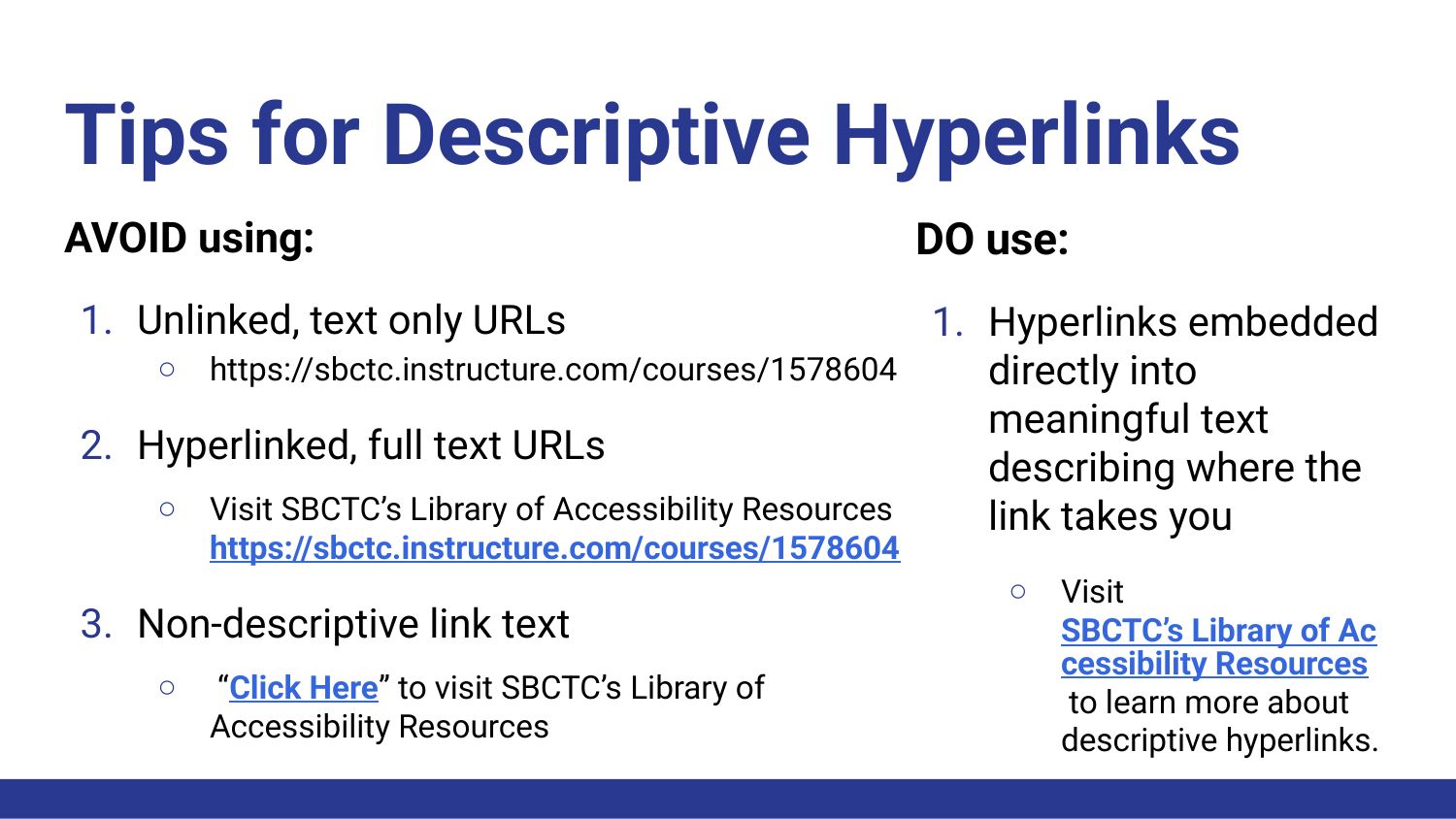

# Tips for Descriptive Hyperlinks
AVOID using:
Unlinked, text only URLs
https://sbctc.instructure.com/courses/1578604
Hyperlinked, full text URLs
Visit SBCTC’s Library of Accessibility Resources https://sbctc.instructure.com/courses/1578604
Non-descriptive link text
 “Click Here” to visit SBCTC’s Library of Accessibility Resources
DO use:
Hyperlinks embedded directly into meaningful text describing where the link takes you
Visit SBCTC’s Library of Accessibility Resources to learn more about descriptive hyperlinks.